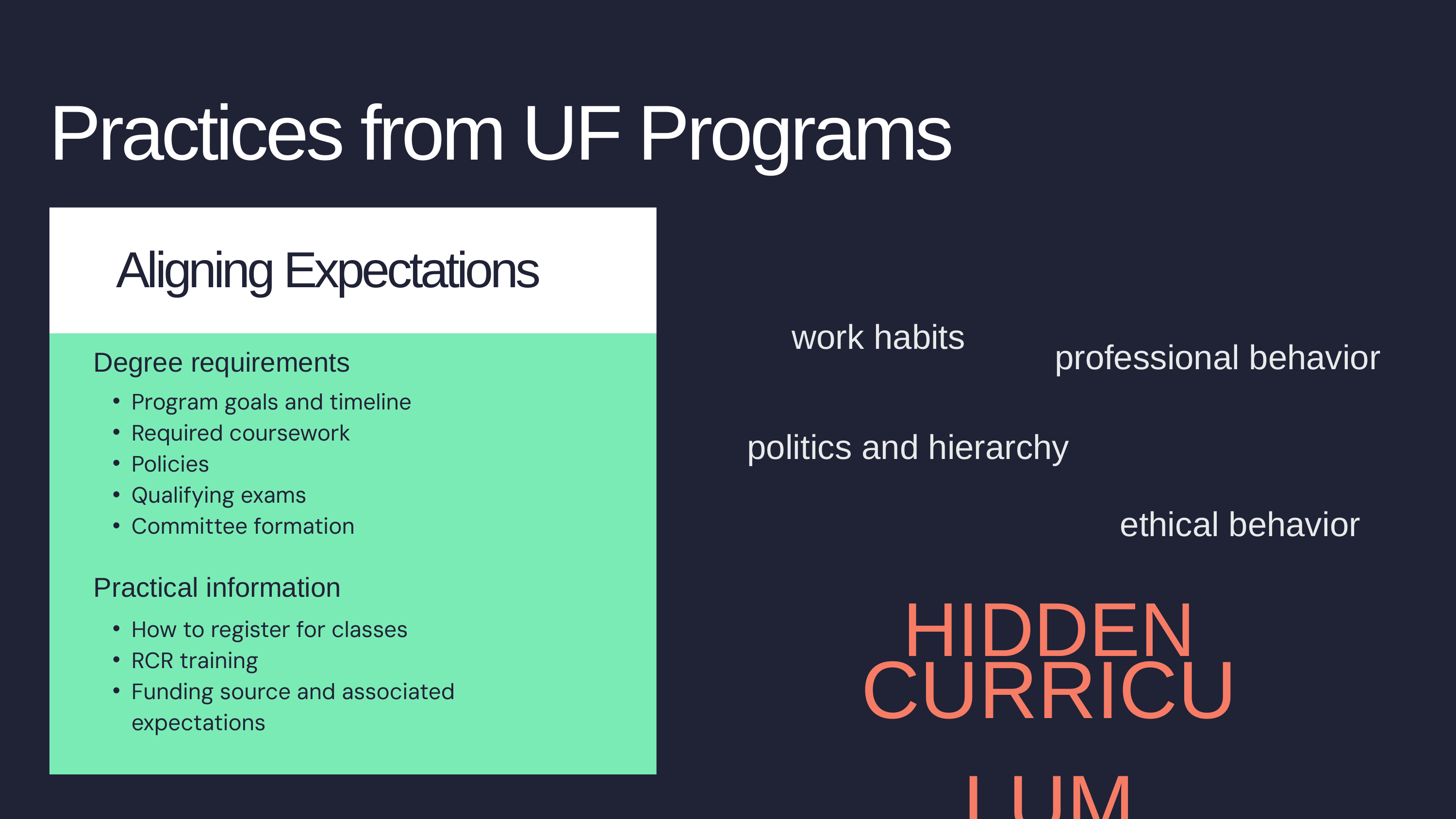

Practices from UF Programs

Aligning Expectations
work habits
professional behavior

Degree requirements
Program goals and timeline
Required coursework
Policies
Qualifying exams
Committee formation
politics and hierarchy
ethical behavior
Practical information
How to register for classes
RCR training
Funding source and associated expectations
HIDDEN
CURRICULUM